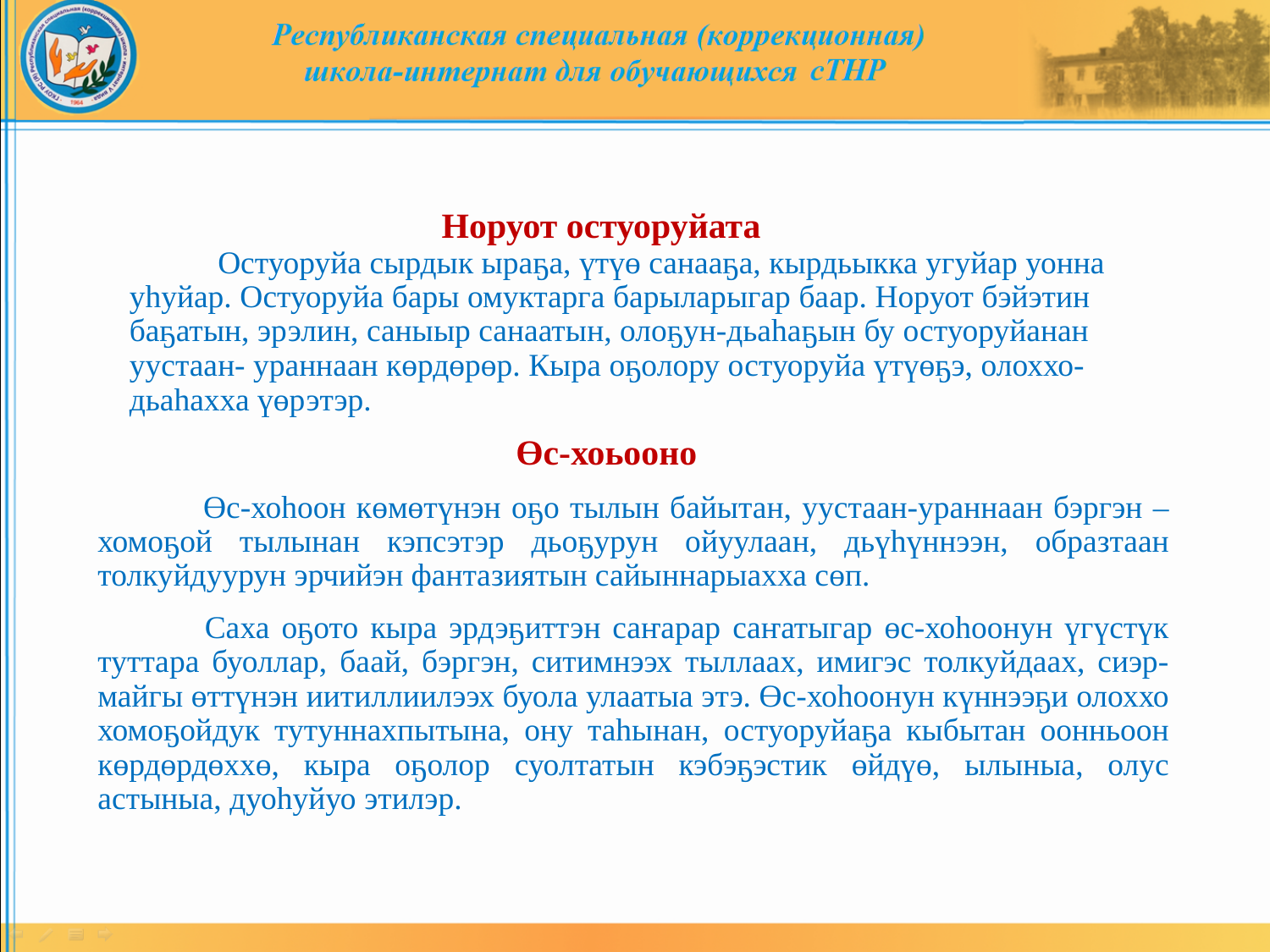

#

                                                                 Норуот остуоруйата
           Остуоруйа сырдык ыраҕа, үтүө санааҕа, кырдьыкка угуйар уонна уһуйар. Остуоруйа бары омуктарга барыларыгар баар. Норуот бэйэтин баҕатын, эрэлин, саныыр санаатын, олоҕун-дьаһаҕын бу остуоруйанан уустаан- ураннаан көрдөрөр. Кыра оҕолору остуоруйа үтүөҕэ, олоххо-дьаһахха үөрэтэр.
                                                    Өс-хоьооно
          Өс-хоһоон көмөтүнэн оҕо тылын байытан, уустаан-ураннаан бэргэн –хомоҕой тылынан кэпсэтэр дьоҕурун ойуулаан, дьүһүннээн, образтаан толкуйдуурун эрчийэн фантазиятын сайыннарыахха сөп.
         Саха оҕото кыра эрдэҕиттэн саҥарар саҥатыгар өс-хоһоонун үгүстүк туттара буоллар, баай, бэргэн, ситимнээх тыллаах, имигэс толкуйдаах, сиэр-майгы өттүнэн иитиллиилээх буола улаатыа этэ. Өс-хоһоонун күннээҕи олоххо хомоҕойдук тутуннахпытына, ону таһынан, остуоруйаҕа кыбытан оонньоон көрдөрдөххө, кыра оҕолор суолтатын кэбэҕэстик өйдүө, ылыныа, олус астыныа, дуоһуйуо этилэр.